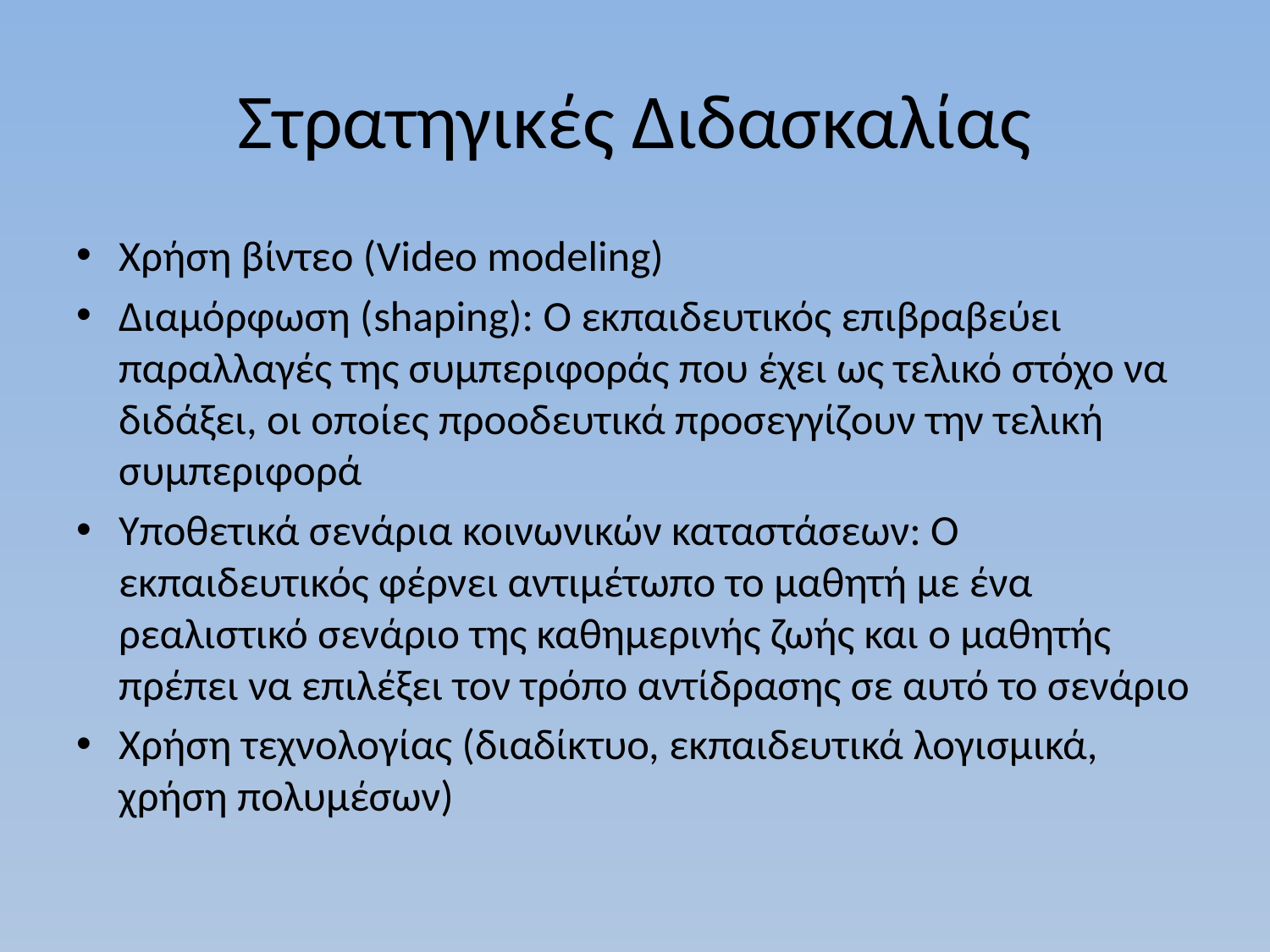

# Στρατηγικές Διδασκαλίας
Χρήση βίντεο (Video modeling)
Διαμόρφωση (shaping): Ο εκπαιδευτικός επιβραβεύει παραλλαγές της συμπεριφοράς που έχει ως τελικό στόχο να διδάξει, οι οποίες προοδευτικά προσεγγίζουν την τελική συμπεριφορά
Υποθετικά σενάρια κοινωνικών καταστάσεων: Ο εκπαιδευτικός φέρνει αντιμέτωπο το μαθητή με ένα ρεαλιστικό σενάριο της καθημερινής ζωής και ο μαθητής πρέπει να επιλέξει τον τρόπο αντίδρασης σε αυτό το σενάριο
Χρήση τεχνολογίας (διαδίκτυο, εκπαιδευτικά λογισμικά, χρήση πολυμέσων)